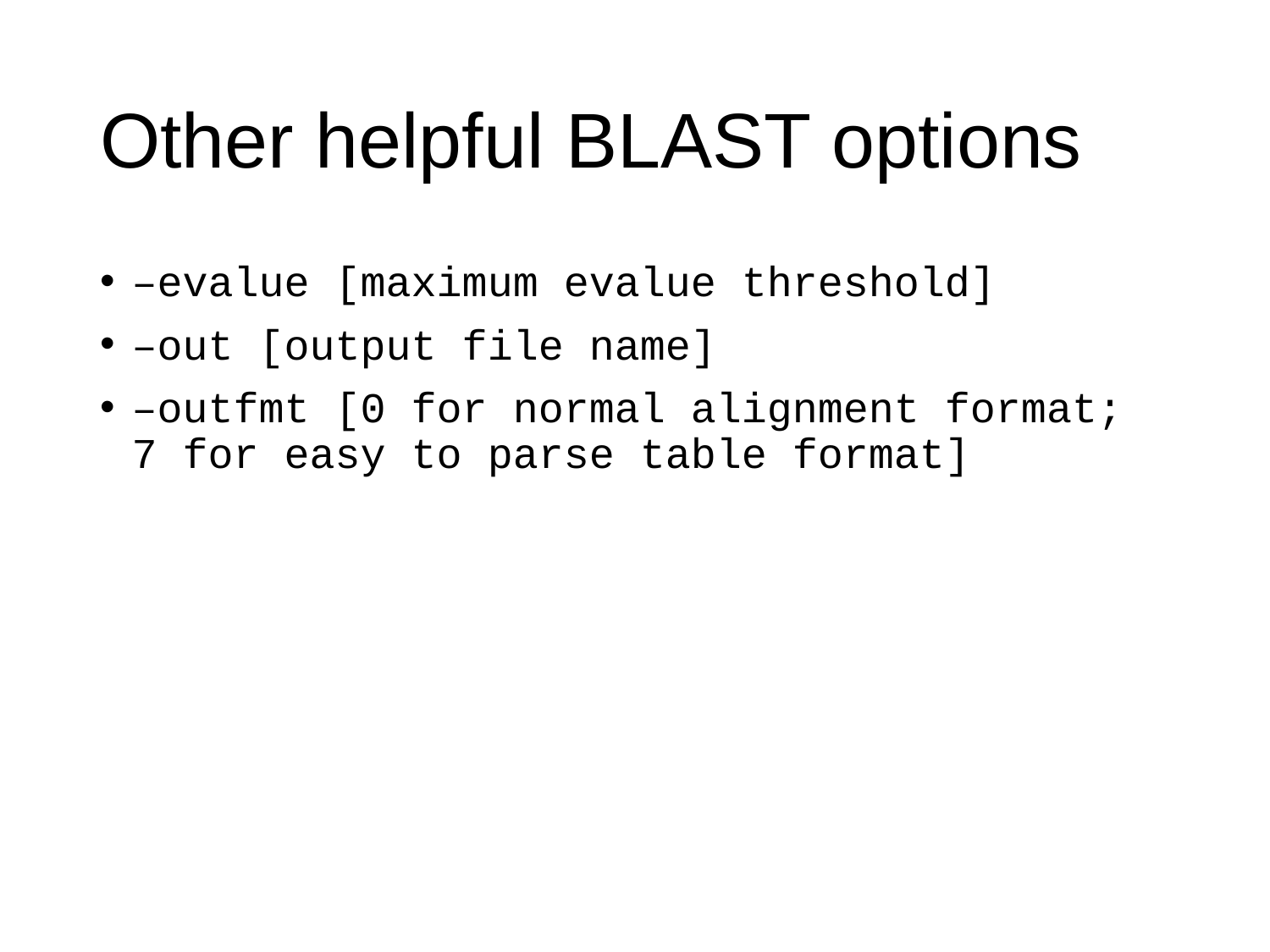

# Other helpful BLAST options
–evalue [maximum evalue threshold]
–out [output file name]
–outfmt [0 for normal alignment format; 7 for easy to parse table format]